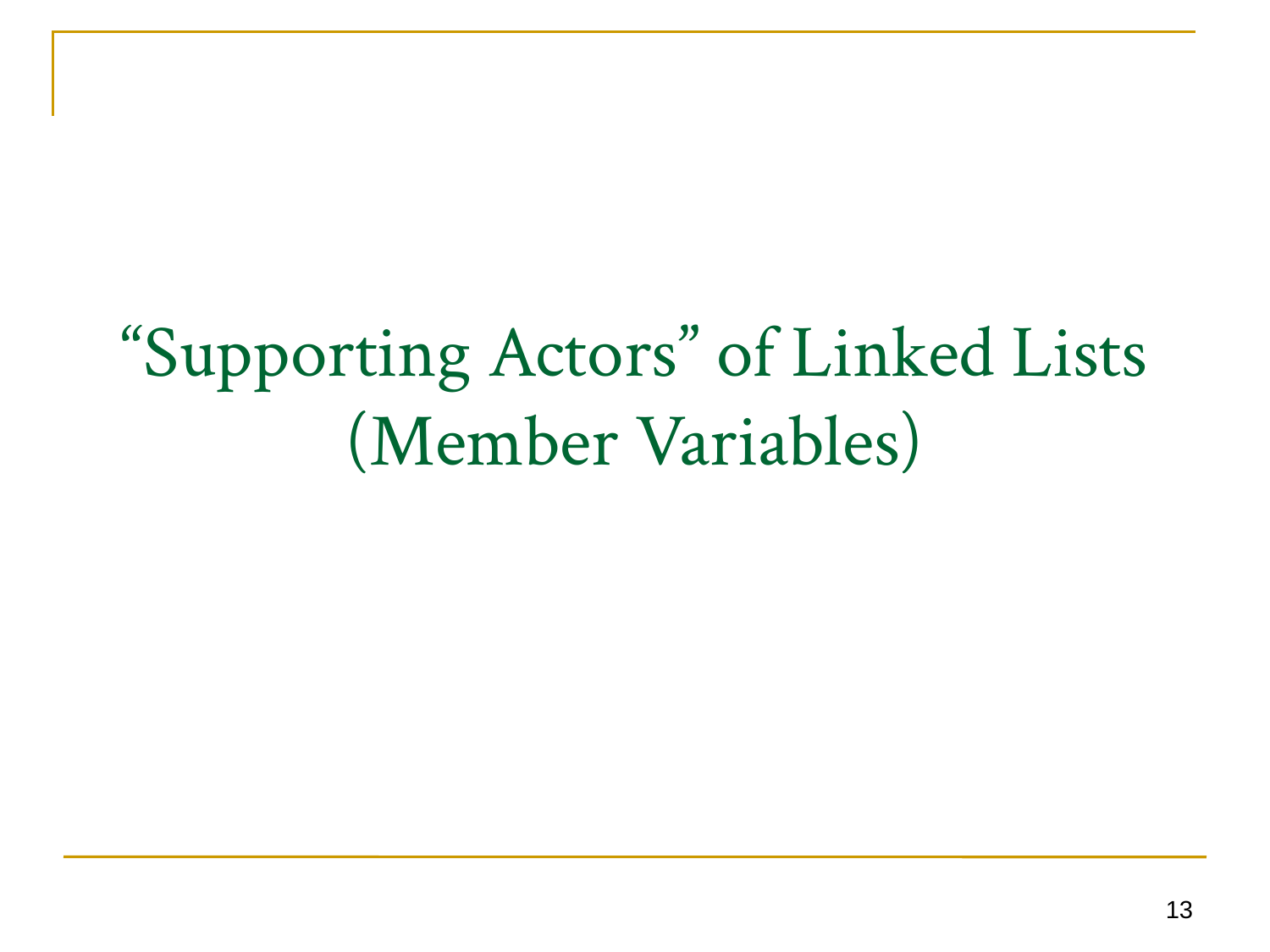

# “Supporting Actors” of Linked Lists (Member Variables)

13